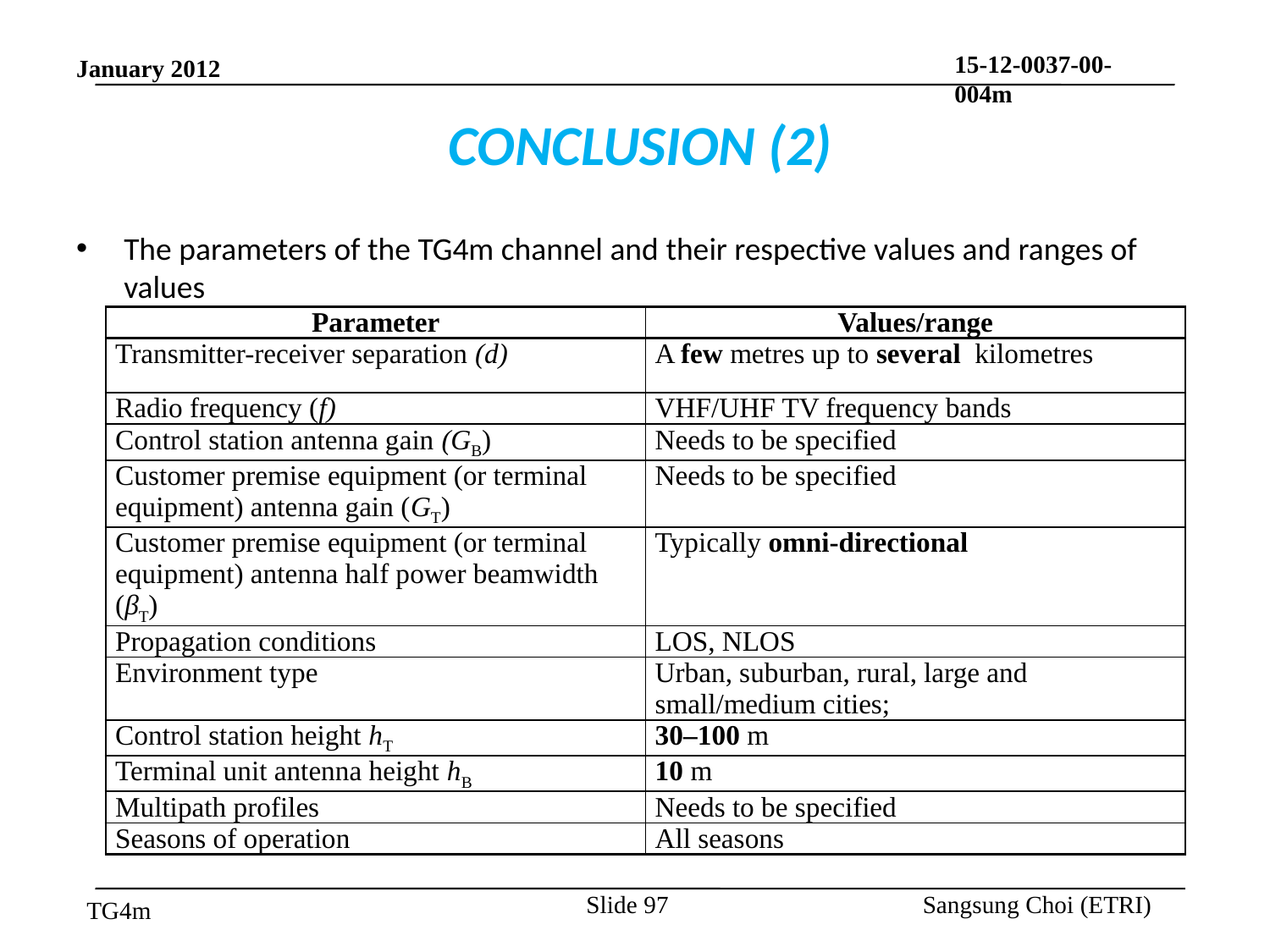

# CONCLUSION (2)
The parameters of the TG4m channel and their respective values and ranges of values
| Parameter | Values/range |
| --- | --- |
| Transmitter-receiver separation (d) | A few metres up to several kilometres |
| Radio frequency (f) | VHF/UHF TV frequency bands |
| Control station antenna gain (GB) | Needs to be specified |
| Customer premise equipment (or terminal equipment) antenna gain (GT) | Needs to be specified |
| Customer premise equipment (or terminal equipment) antenna half power beamwidth (βT) | Typically omni-directional |
| Propagation conditions | LOS, NLOS |
| Environment type | Urban, suburban, rural, large and small/medium cities; |
| Control station height hT | 30–100 m |
| Terminal unit antenna height hB | 10 m |
| Multipath profiles | Needs to be specified |
| Seasons of operation | All seasons |
Slide 97